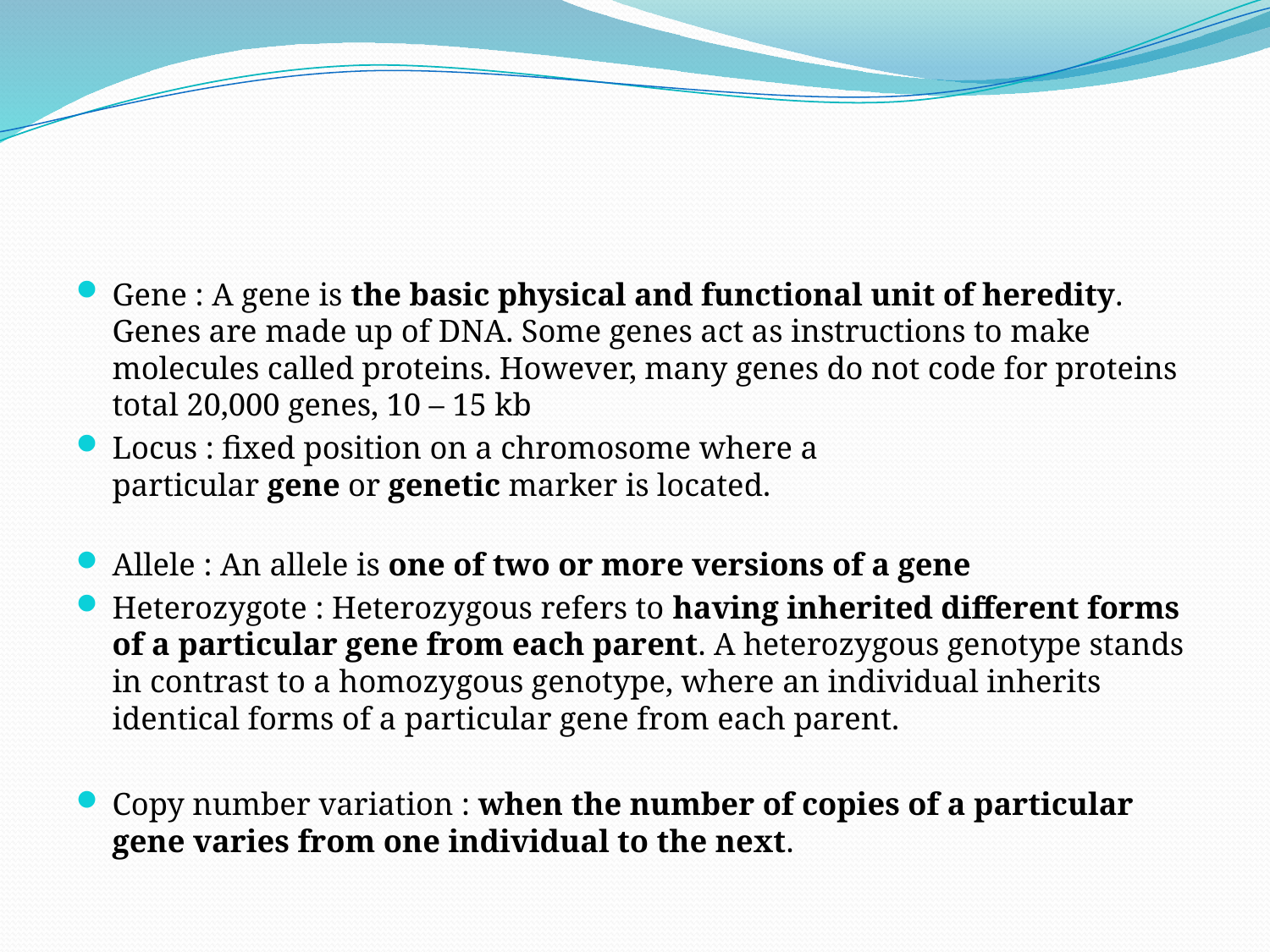

#
Gene : A gene is the basic physical and functional unit of heredity. Genes are made up of DNA. Some genes act as instructions to make molecules called proteins. However, many genes do not code for proteins
total 20,000 genes, 10 – 15 kb
Locus : fixed position on a chromosome where a particular gene or genetic marker is located.
Allele : An allele is one of two or more versions of a gene
Heterozygote : Heterozygous refers to having inherited different forms of a particular gene from each parent. A heterozygous genotype stands in contrast to a homozygous genotype, where an individual inherits identical forms of a particular gene from each parent.

Copy number variation : when the number of copies of a particular gene varies from one individual to the next.